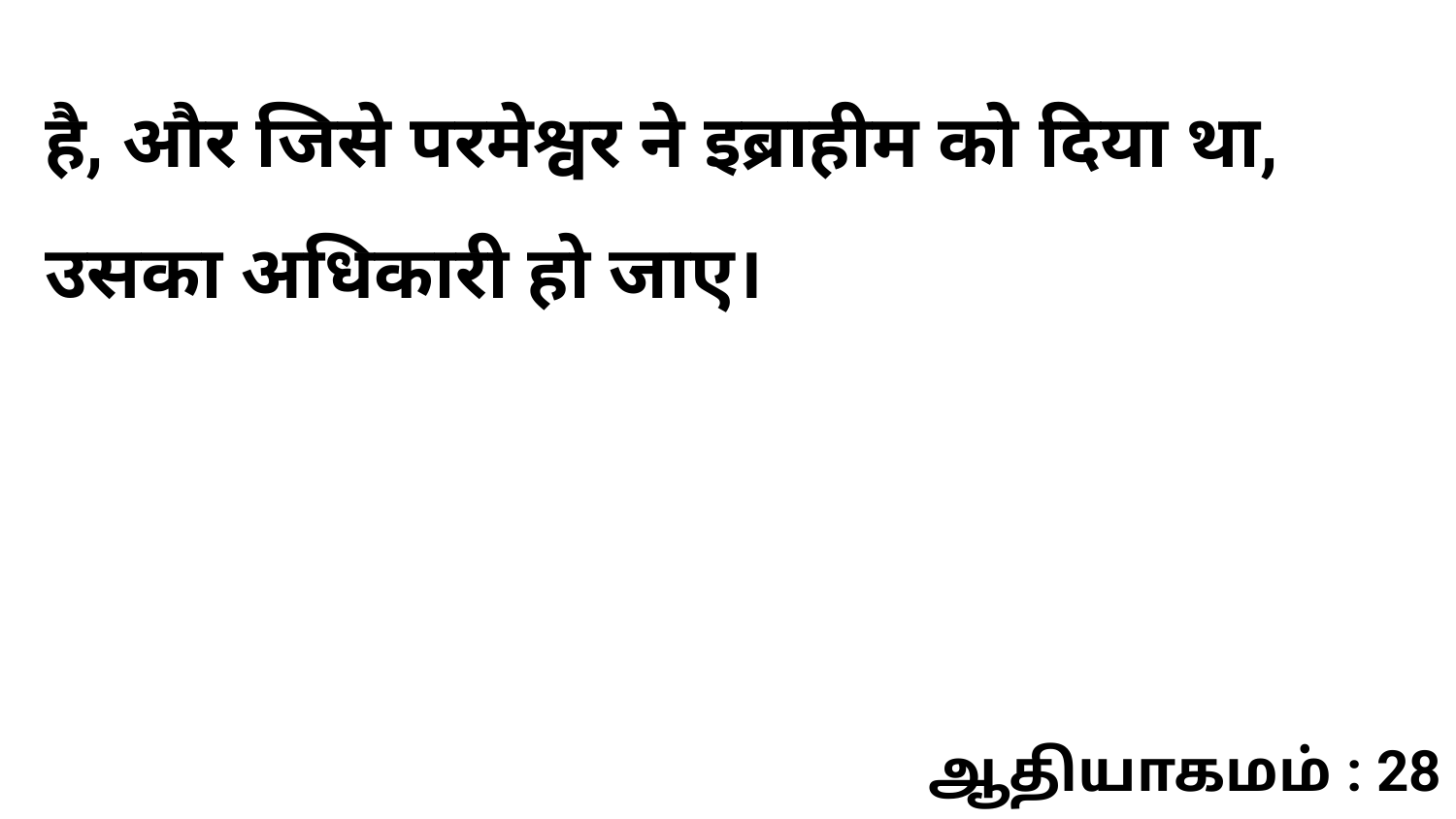

है, और जिसे परमेश्वर ने इब्राहीम को दिया था, उसका अधिकारी हो जाए।
ஆதியாகமம் : 28